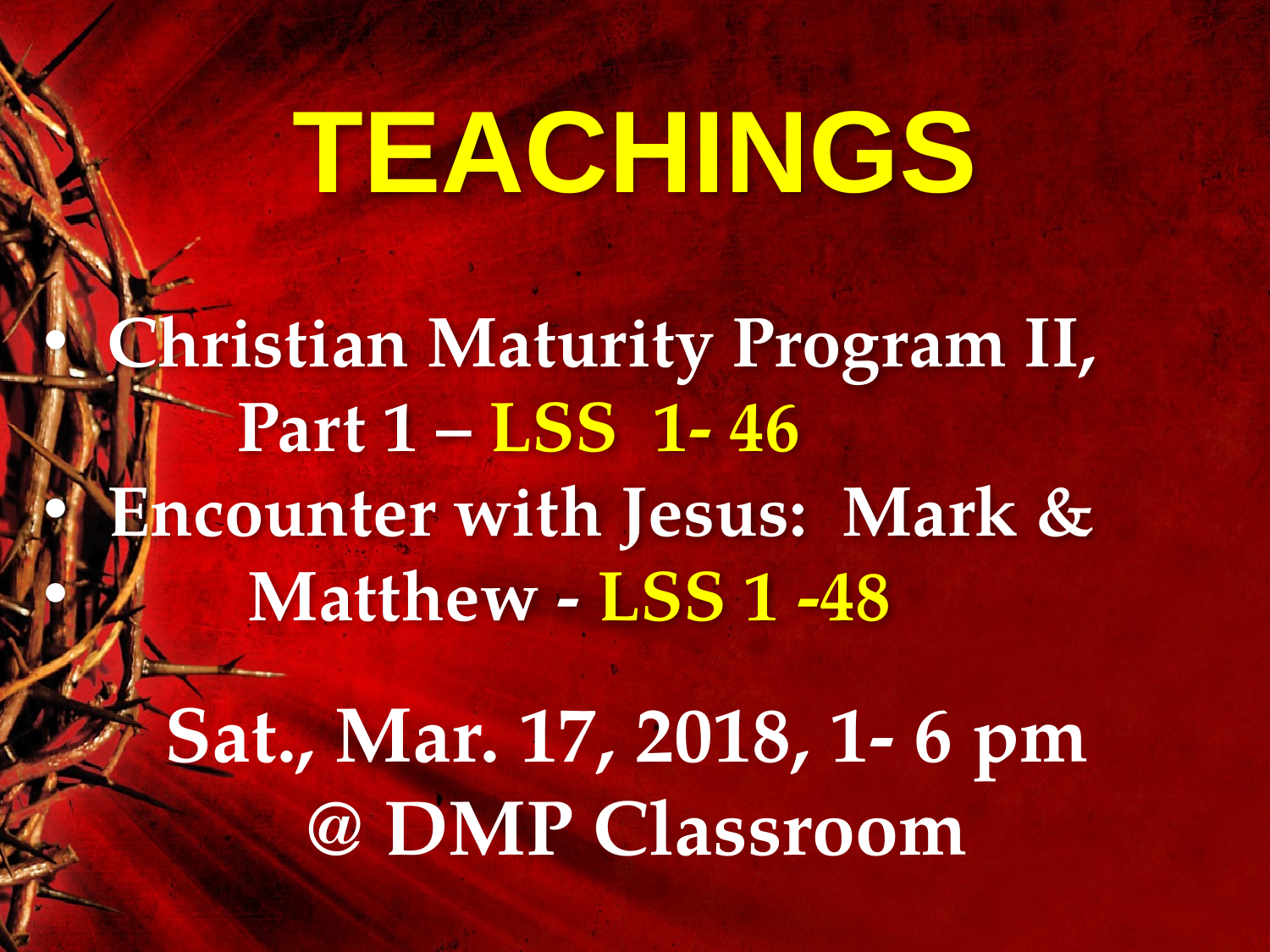

# TEACHINGS
Christian Maturity Program II,
           Part 1 – LSS  1- 46
Encounter with Jesus:  Mark &
        Matthew - LSS 1 -48
Sat., Mar. 17, 2018, 1- 6 pm
 @ DMP Classroom